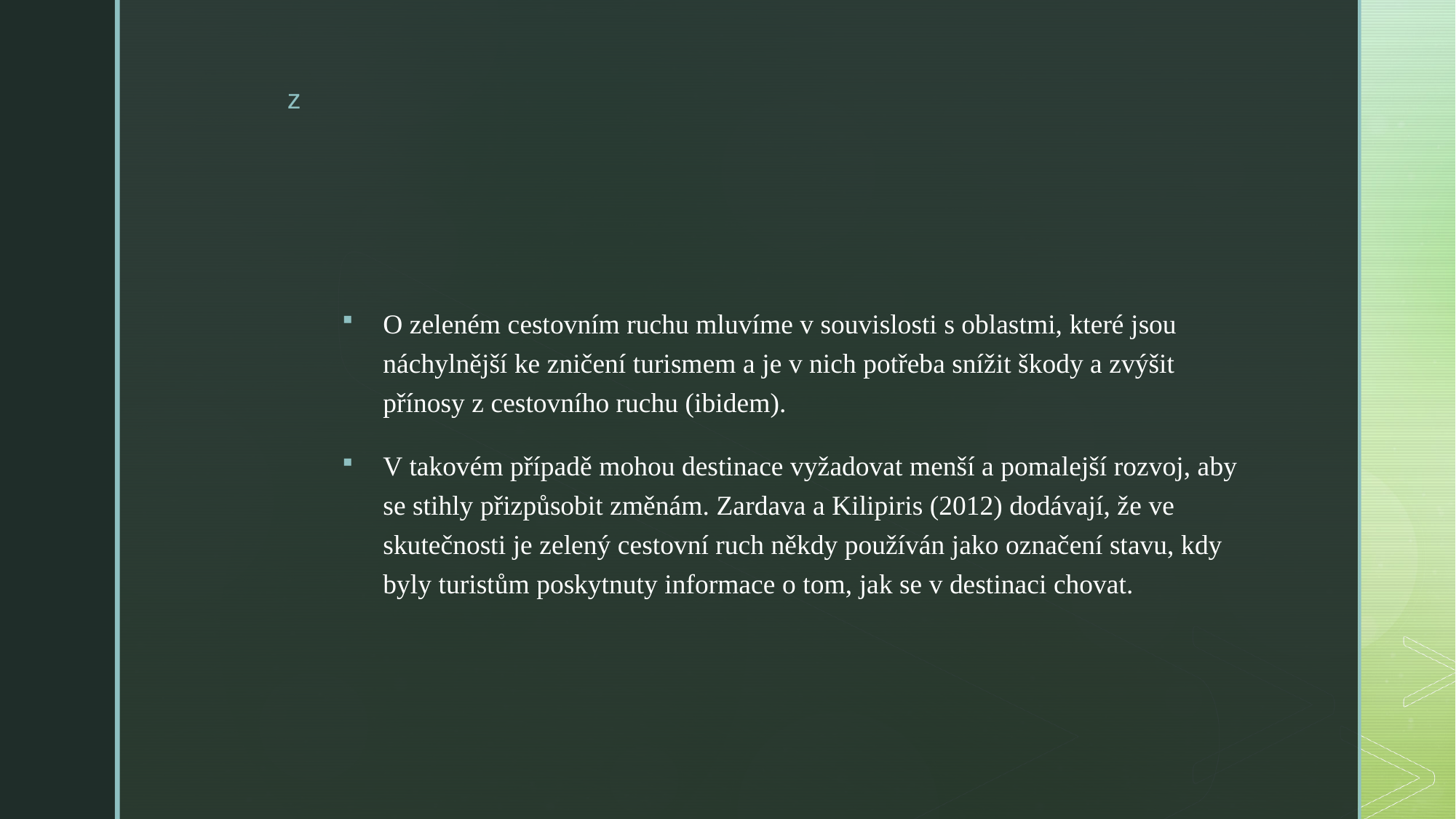

#
O zeleném cestovním ruchu mluvíme v souvislosti s oblastmi, které jsou náchylnější ke zničení turismem a je v nich potřeba snížit škody a zvýšit přínosy z cestovního ruchu (ibidem).
V takovém případě mohou destinace vyžadovat menší a pomalejší rozvoj, aby se stihly přizpůsobit změnám. Zardava a Kilipiris (2012) dodávají, že ve skutečnosti je zelený cestovní ruch někdy používán jako označení stavu, kdy byly turistům poskytnuty informace o tom, jak se v destinaci chovat.